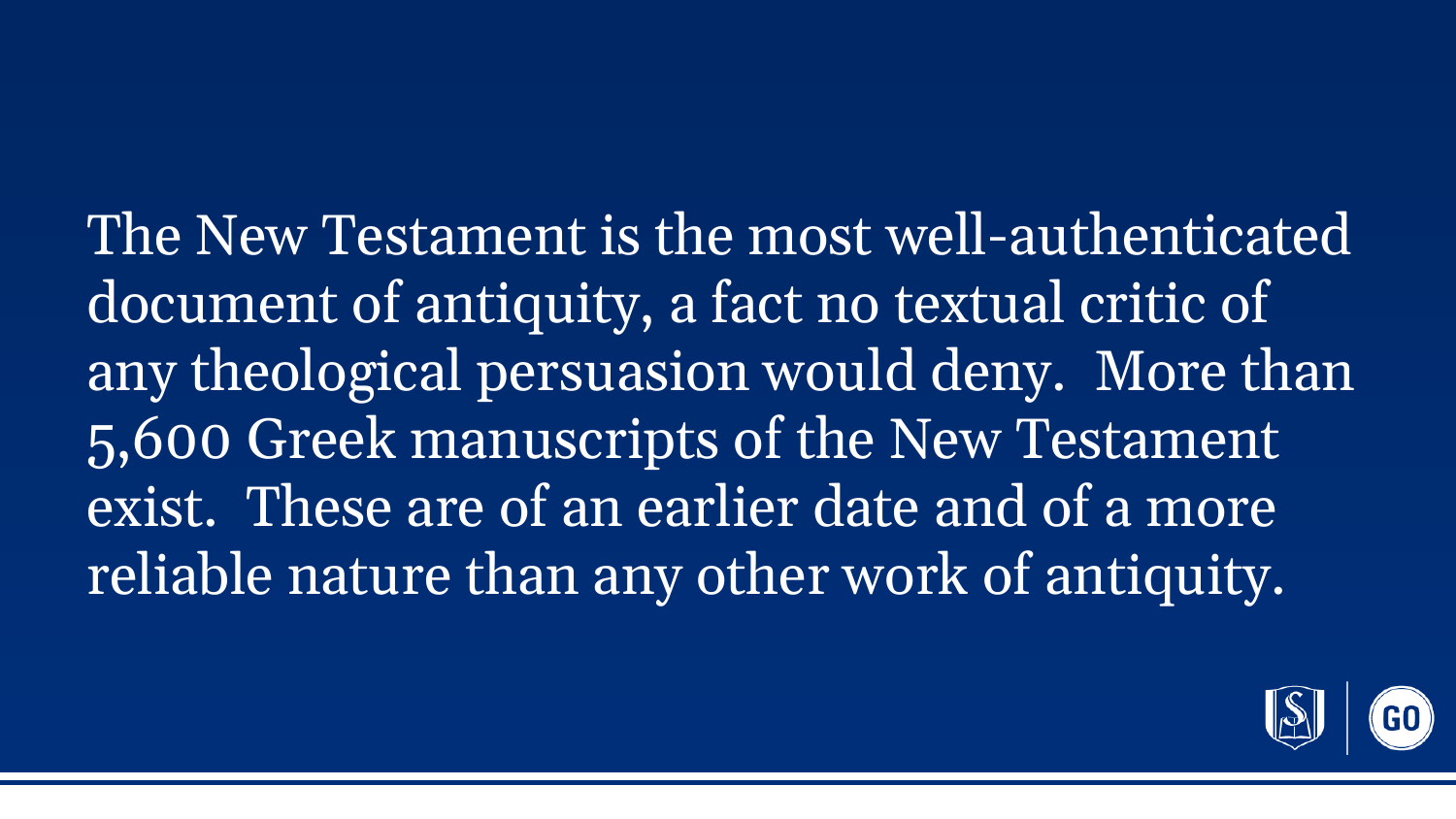

#
The New Testament is the most well-authenticated document of antiquity, a fact no textual critic of any theological persuasion would deny.  More than 5,600 Greek manuscripts of the New Testament exist.  These are of an earlier date and of a more reliable nature than any other work of antiquity.